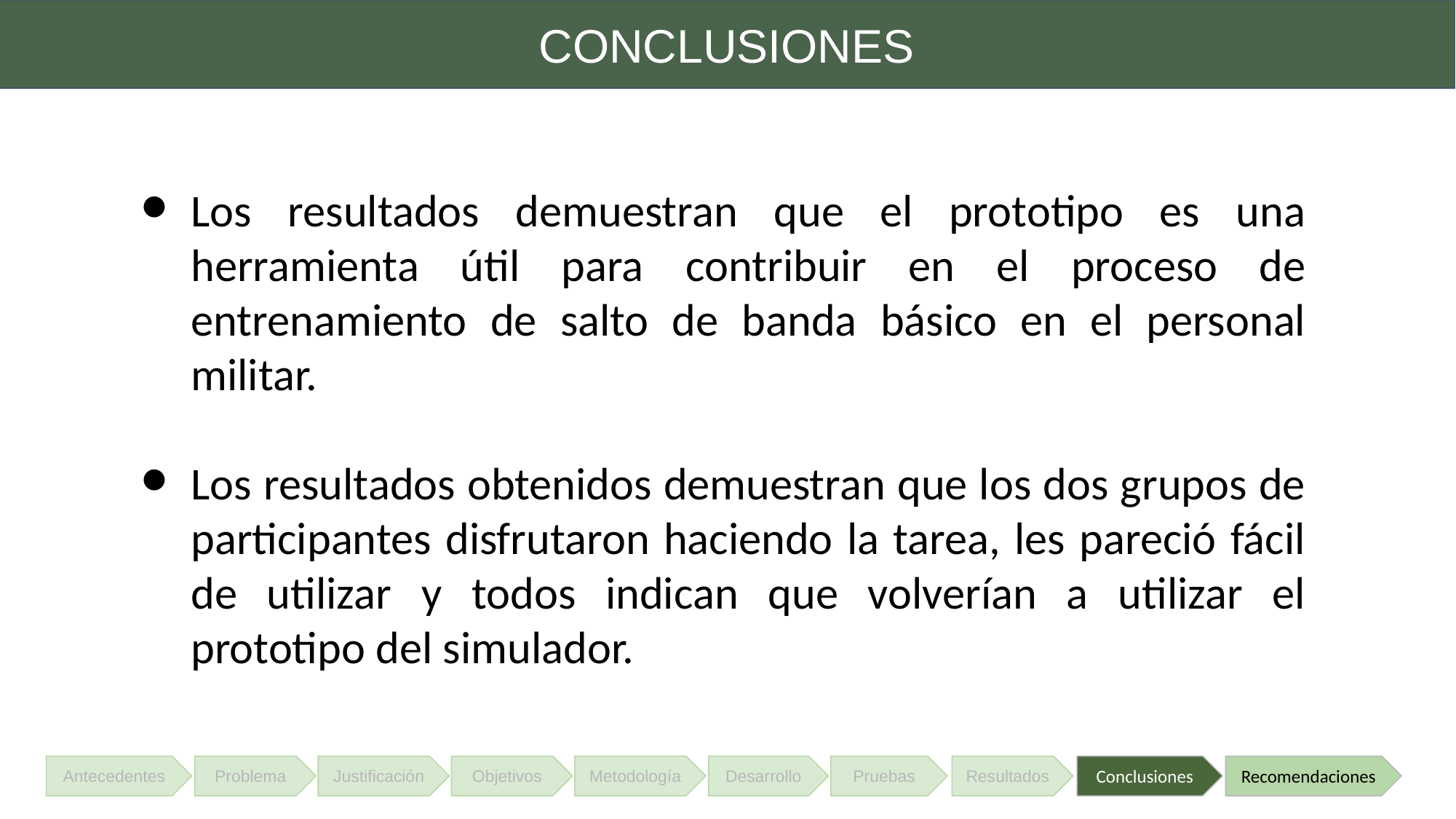

CONCLUSIONES
Los resultados demuestran que el prototipo es una herramienta útil para contribuir en el proceso de entrenamiento de salto de banda básico en el personal militar.

Los resultados obtenidos demuestran que los dos grupos de participantes disfrutaron haciendo la tarea, les pareció fácil de utilizar y todos indican que volverían a utilizar el prototipo del simulador.
Justificación
Objetivos
Metodología
Desarrollo
Pruebas
Resultados
Conclusiones
Recomendaciones
Antecedentes
Problema